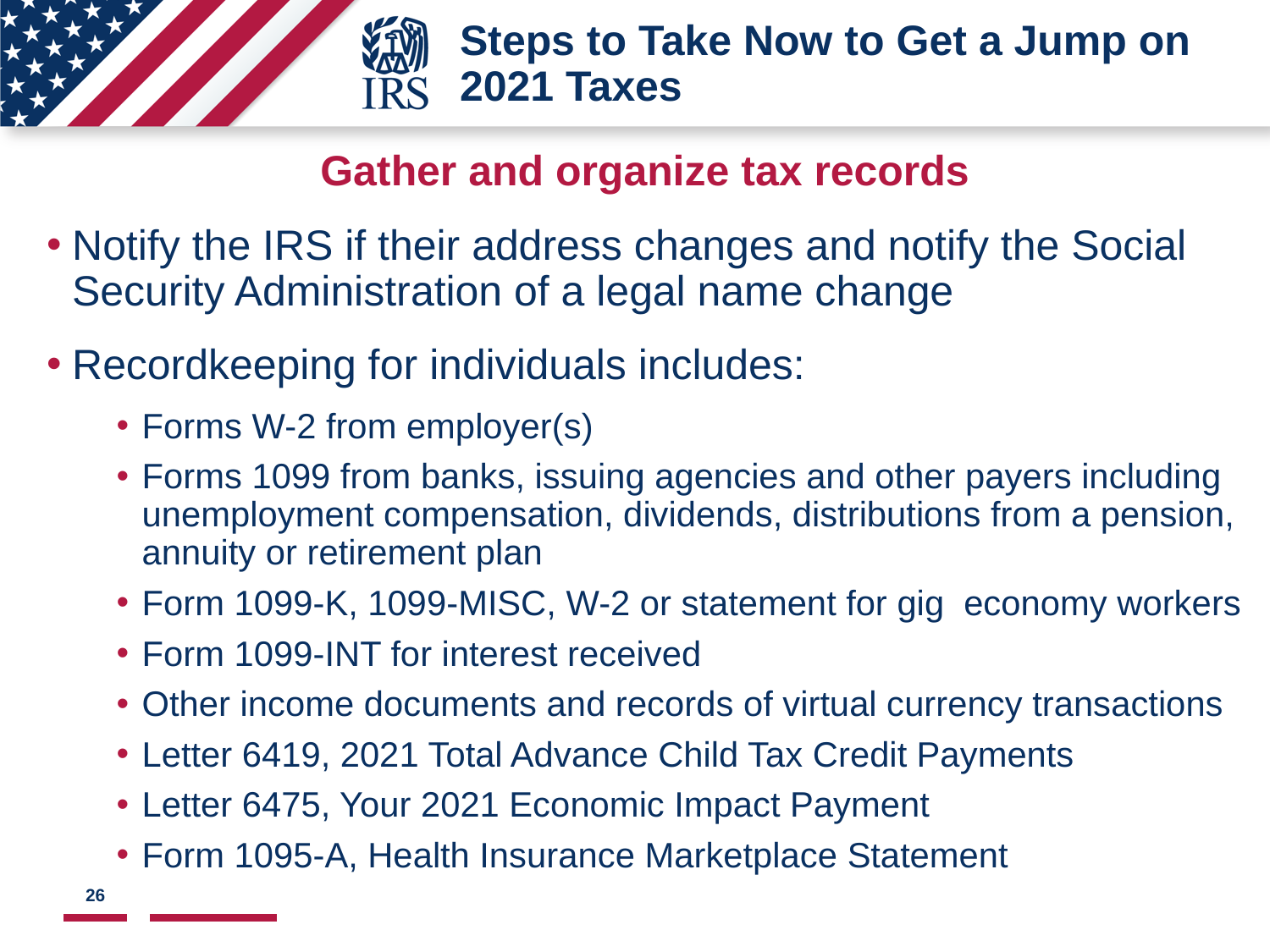

# Steps to Take Now to Get a Jump on  2021 Taxes

Gather and organize tax records
Notify the IRS if their address changes and notify the Social Security Administration of a legal name change
Recordkeeping for individuals includes:
Forms W-2 from employer(s)
Forms 1099 from banks, issuing agencies and other payers including unemployment compensation, dividends, distributions from a pension, annuity or retirement plan
Form 1099-K, 1099-MISC, W-2 or statement for gig  economy workers
Form 1099-INT for interest received
Other income documents and records of virtual currency transactions
Letter 6419, 2021 Total Advance Child Tax Credit Payments
Letter 6475, Your 2021 Economic Impact Payment
Form 1095-A, Health Insurance Marketplace Statement

26